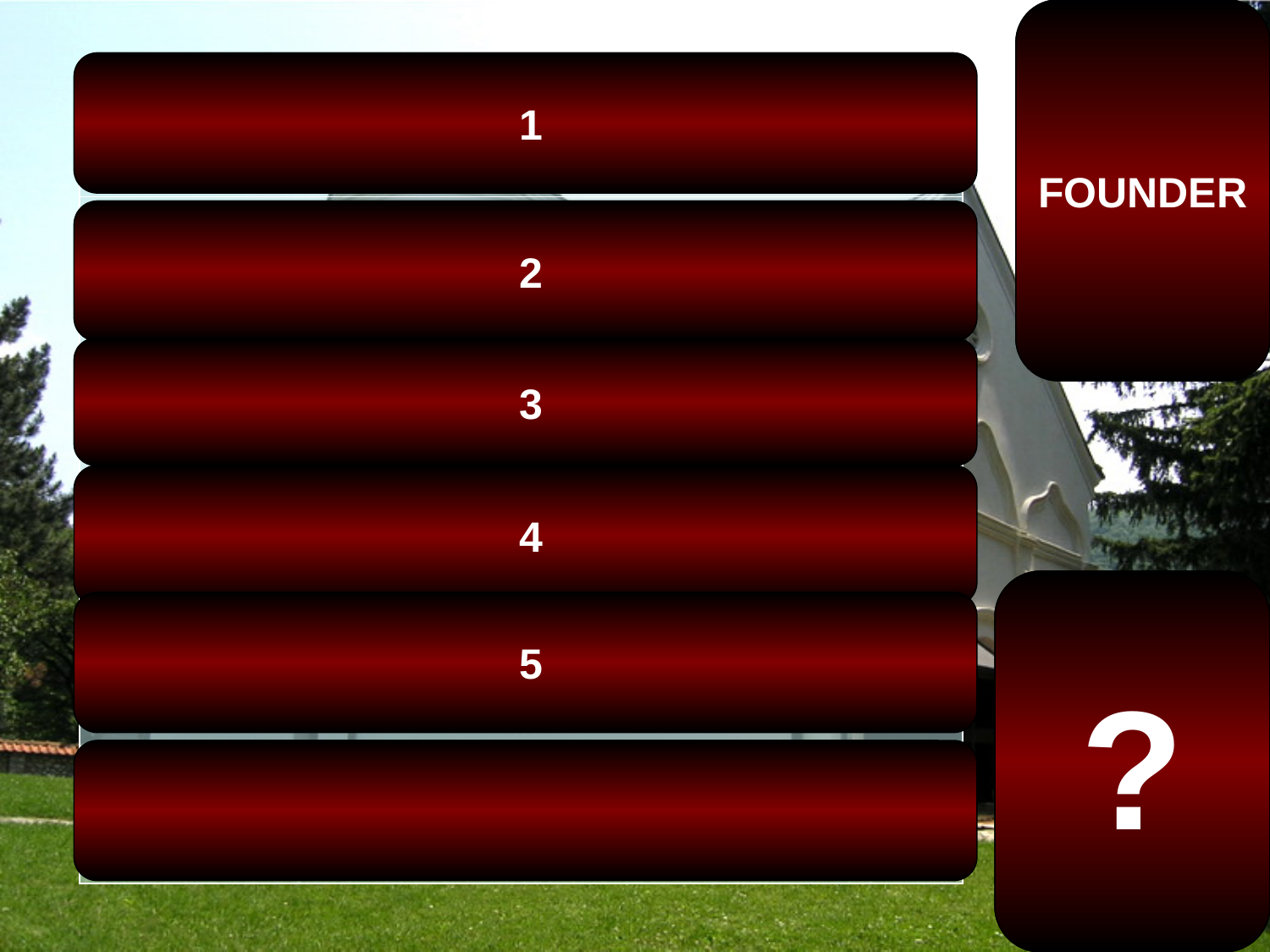

FOUNDER
 1
| GREATER |
| --- |
| MAJOR |
| LESSER |
| MINOR |
| ANATHEMA |
| EXCOMMUNTICATION |
 2
 3
 4
The Ćelije Monastery is
located by the Gradac
River, near Valjevo.
It was founded by
Stefan Dragutin in
the 13th century.
?
 5